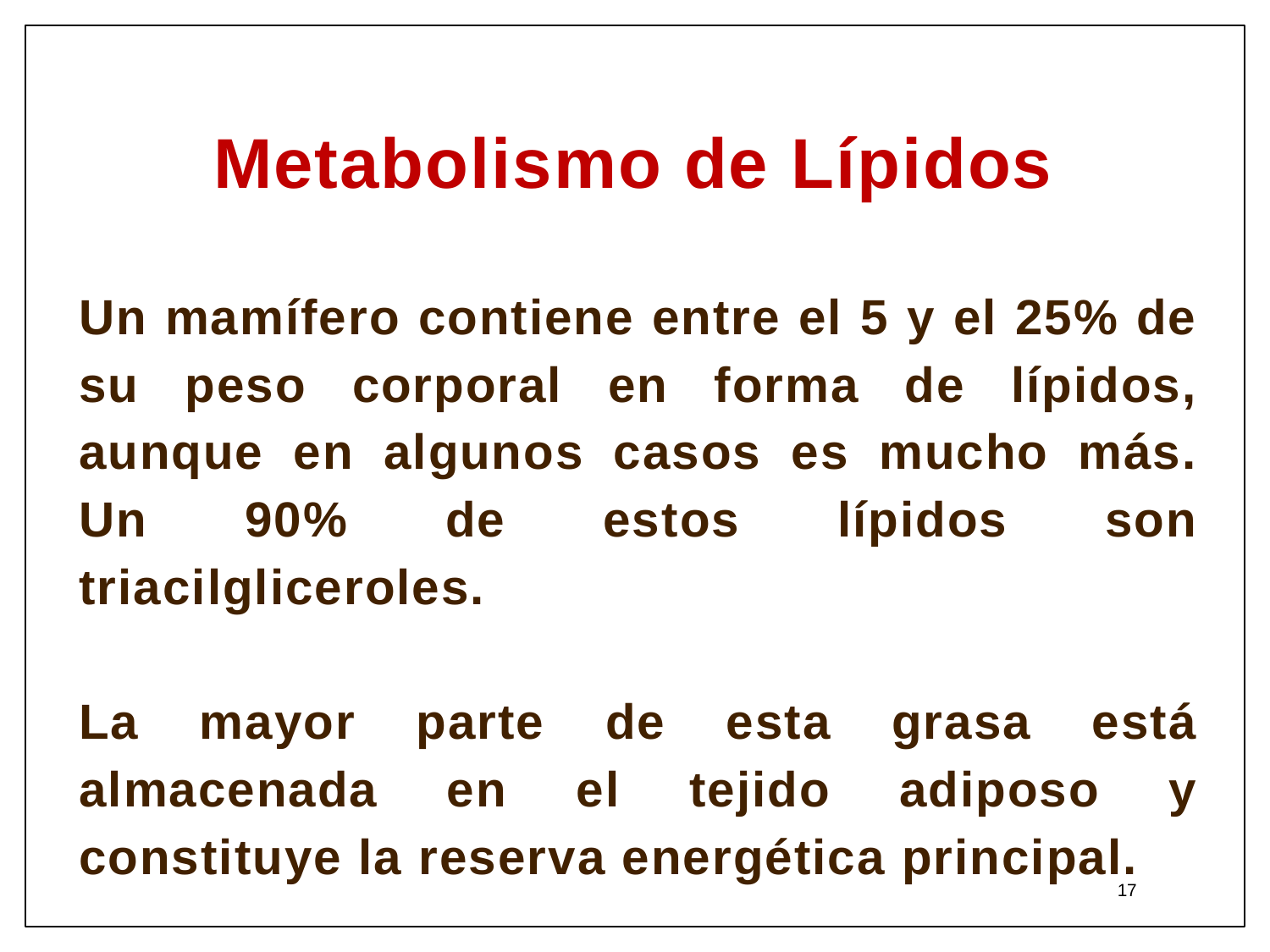

# Metabolismo de Lípidos
Un mamífero contiene entre el 5 y el 25% de su peso corporal en forma de lípidos, aunque en algunos casos es mucho más. Un 90% de estos lípidos son triacilgliceroles.

La mayor parte de esta grasa está almacenada en el tejido adiposo y constituye la reserva energética principal.
17